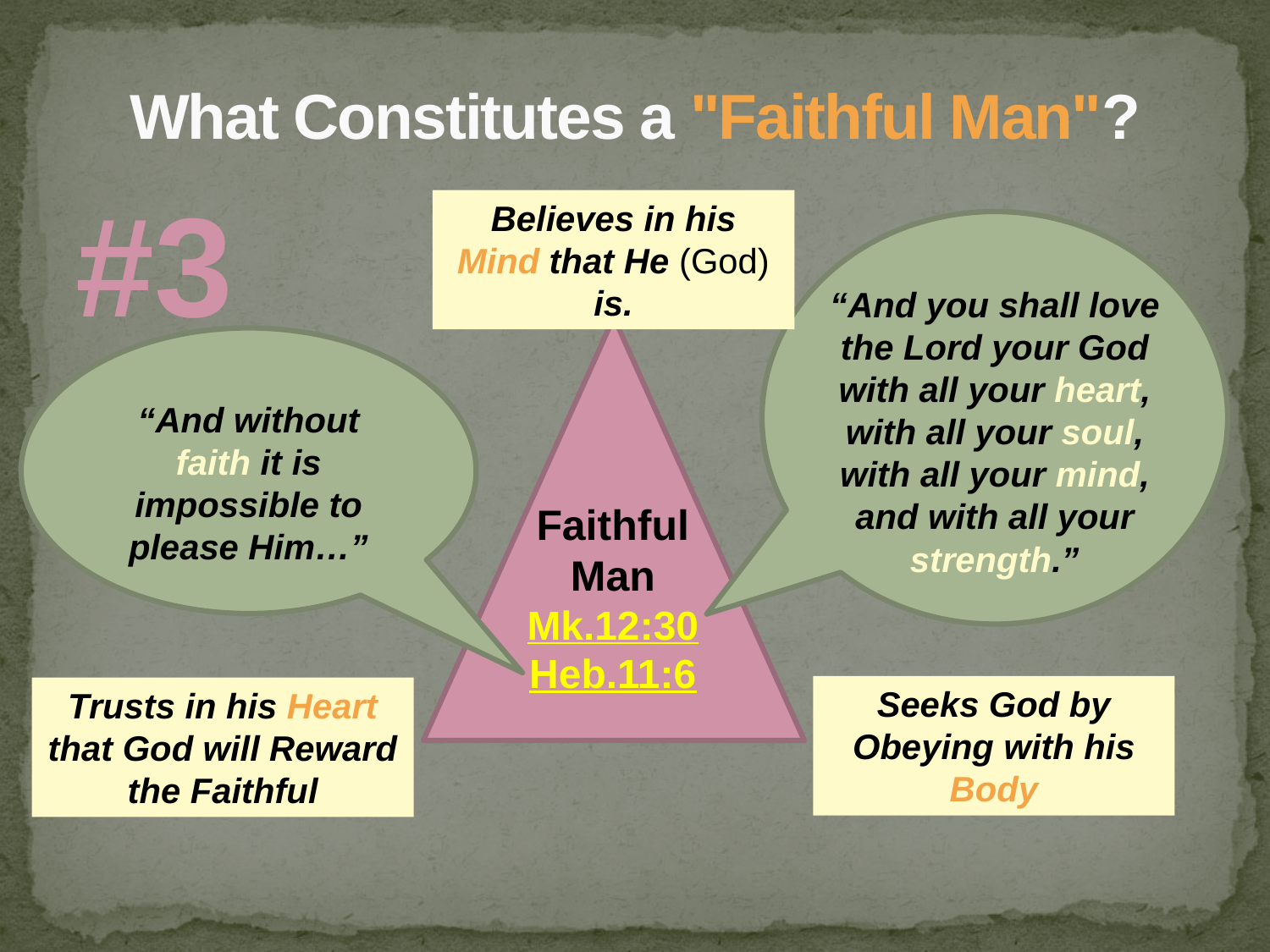

# What Constitutes a "Faithful Man"?
#3
Believes in his Mind that He (God) is.

“And you shall love the Lord your God with all your heart, with all your soul, with all your mind, and with all your strength.”

“And without faith it is impossible to please Him…”
Faithful Man
Mk.12:30
Heb.11:6
Seeks God by Obeying with his Body
Trusts in his Heart that God will Reward the Faithful